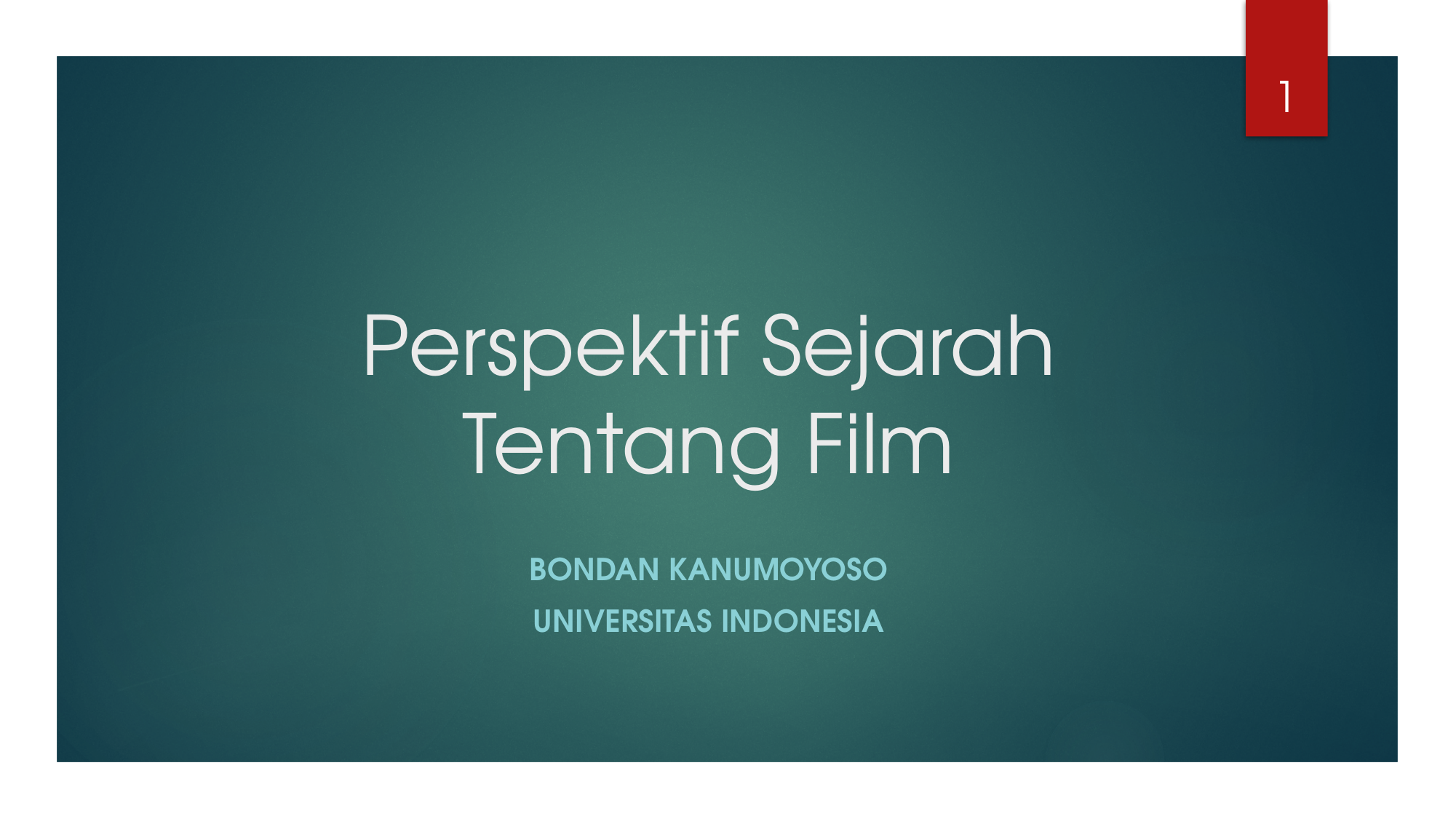

1
# Perspektif Sejarah Tentang Film
Bondan Kanumoyoso
Universitas Indonesia